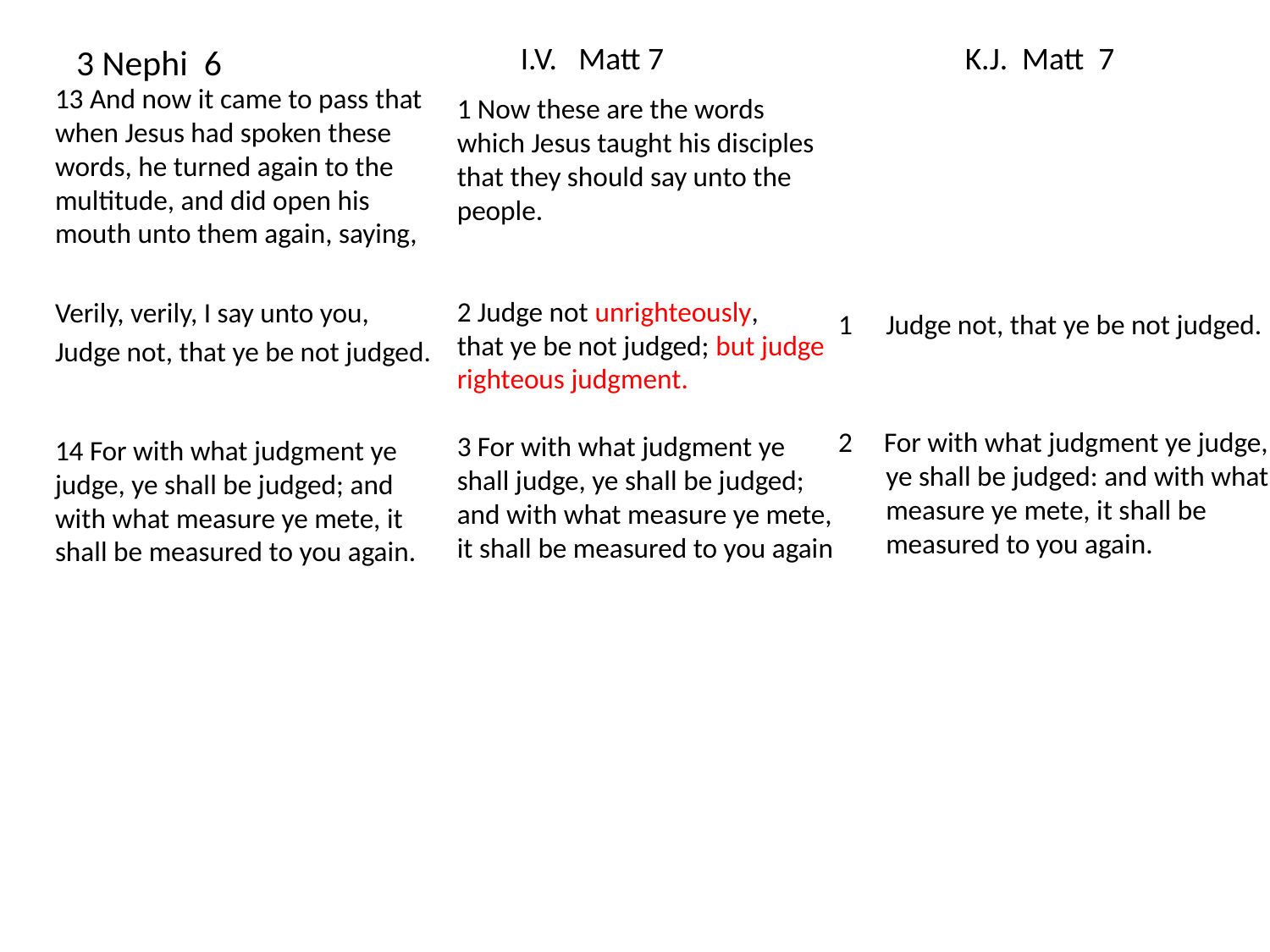

# 3 Nephi  6
I.V.   Matt 7
K.J.  Matt  7

1 	Judge not, that ye be not judged.

2     For with what judgment ye judge, ye shall be judged: and with what measure ye mete, it shall be measured to you again.

13 And now it came to pass that when Jesus had spoken these words, he turned again to the multitude, and did open his mouth unto them again, saying,

Verily, verily, I say unto you,
Judge not, that ye be not judged.

14 For with what judgment ye judge, ye shall be judged; and with what measure ye mete, it shall be measured to you again.

1 Now these are the words which Jesus taught his disciples that they should say unto the people.

2 Judge not unrighteously,
that ye be not judged; but judge righteous judgment.

3 For with what judgment ye shall judge, ye shall be judged; and with what measure ye mete, it shall be measured to you again